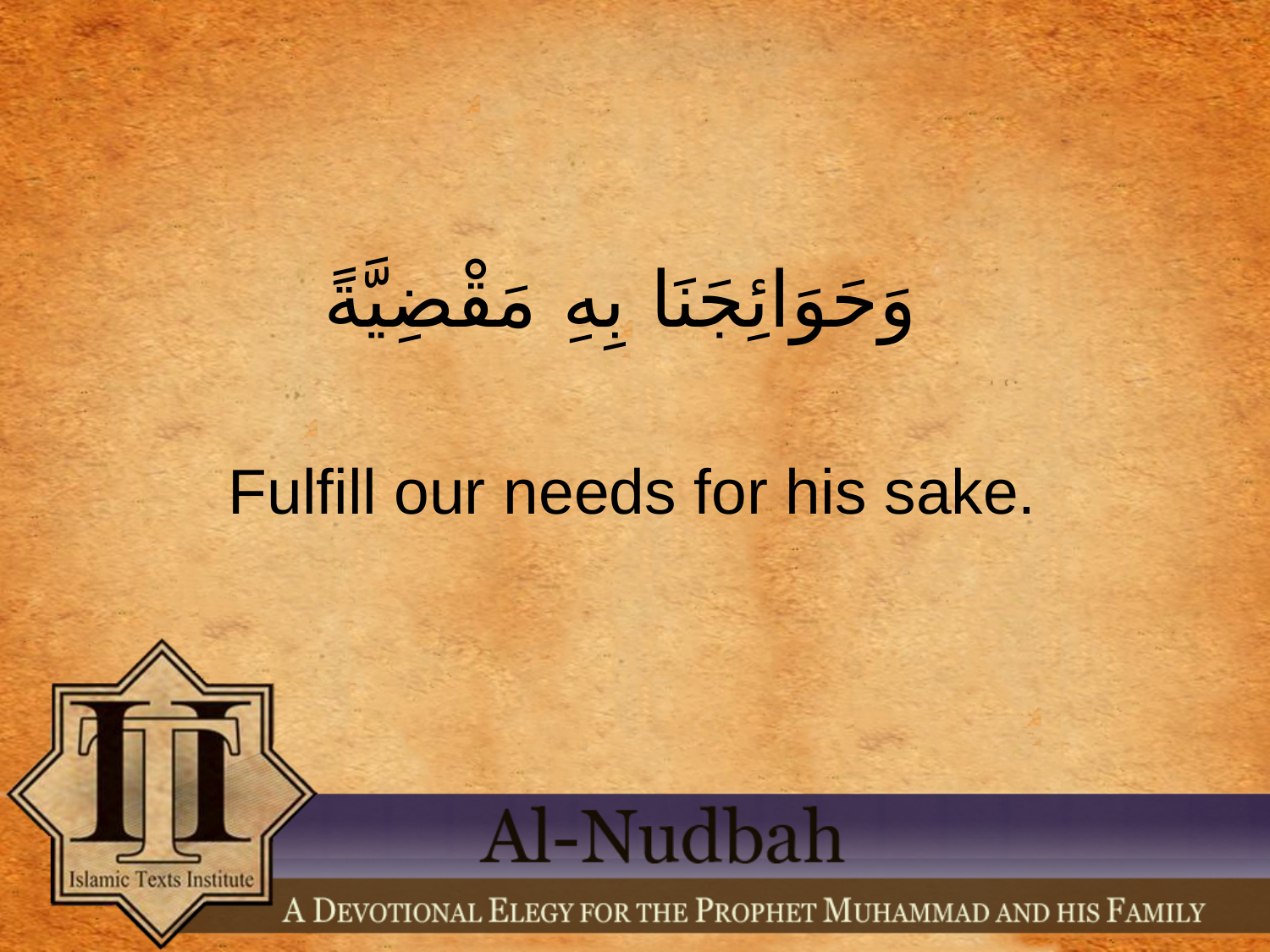

وَحَوَائِجَنَا بِهِ مَقْضِيَّةً
Fulfill our needs for his sake.